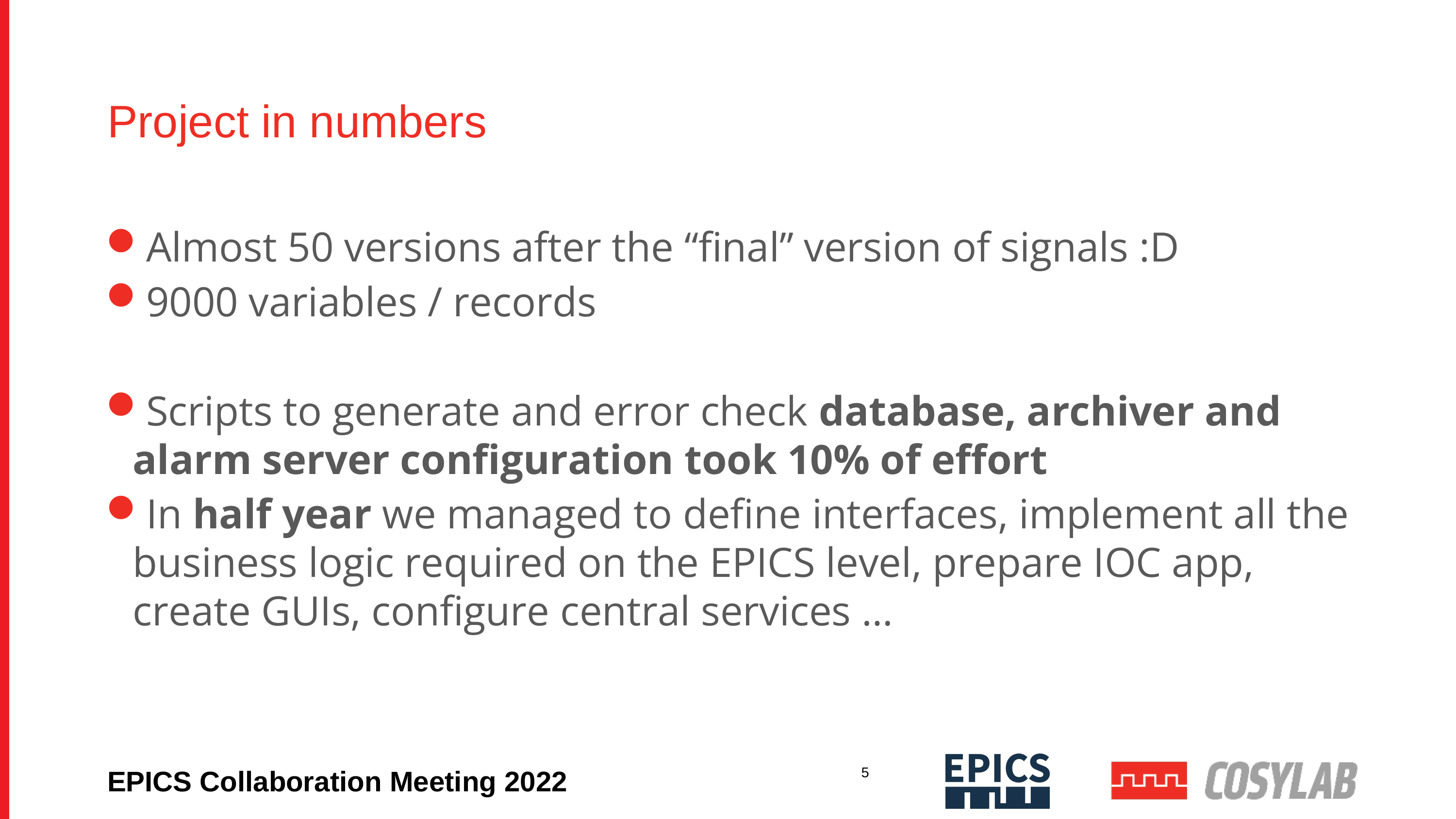

# Project in numbers
Almost 50 versions after the “final” version of signals :D
9000 variables / records

Scripts to generate and error check database, archiver and alarm server configuration took 10% of effort
In half year we managed to define interfaces, implement all the business logic required on the EPICS level, prepare IOC app, create GUIs, configure central services …
5